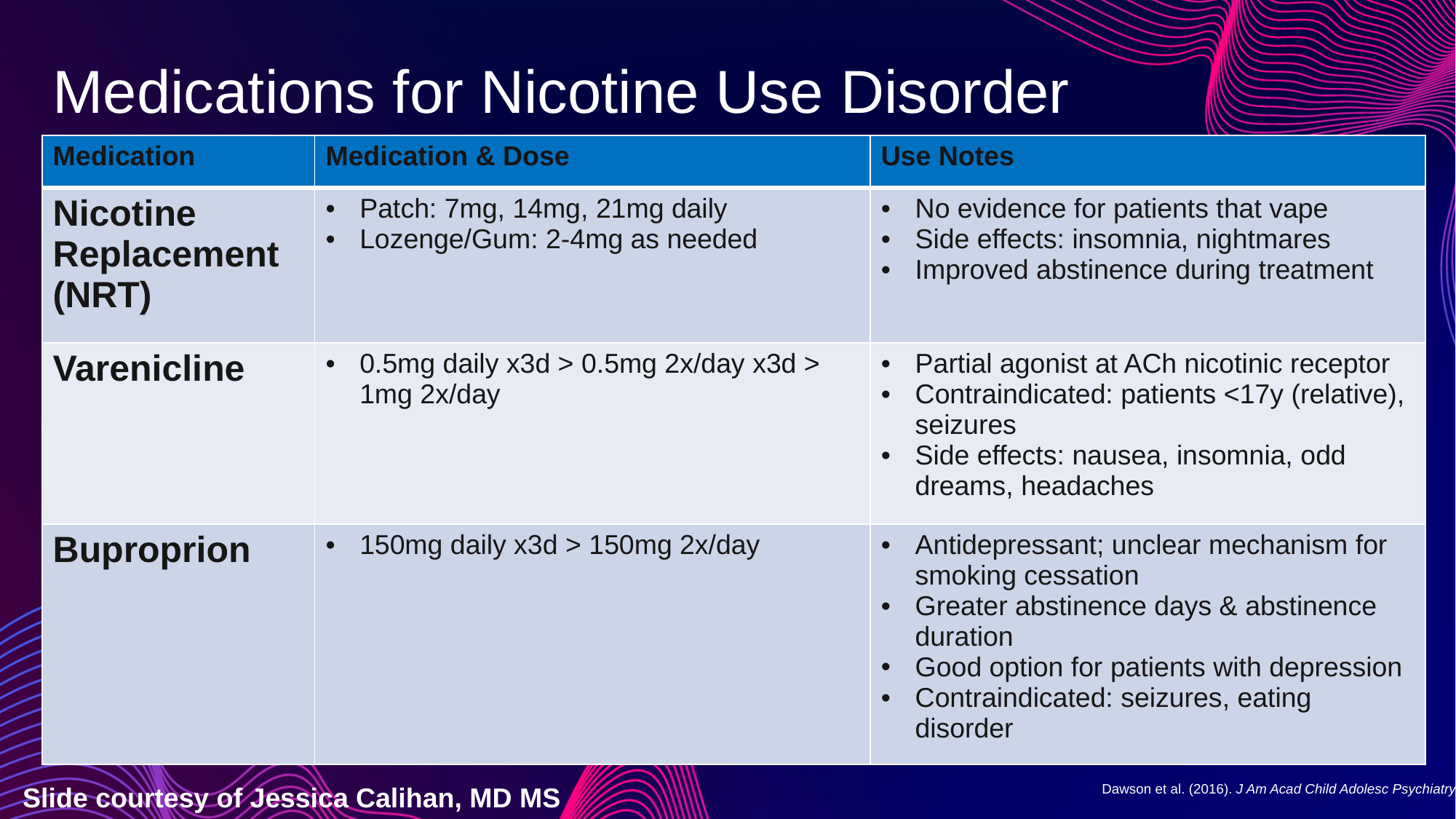

# Medications for Nicotine Use Disorder
| Medication | Medication & Dose | Use Notes |
| --- | --- | --- |
| Nicotine Replacement (NRT) | Patch: 7mg, 14mg, 21mg daily Lozenge/Gum: 2-4mg as needed | No evidence for patients that vape Side effects: insomnia, nightmares Improved abstinence during treatment |
| Varenicline | 0.5mg daily x3d > 0.5mg 2x/day x3d > 1mg 2x/day | Partial agonist at ACh nicotinic receptor Contraindicated: patients <17y (relative), seizures Side effects: nausea, insomnia, odd dreams, headaches |
| Buproprion | 150mg daily x3d > 150mg 2x/day | Antidepressant; unclear mechanism for smoking cessation Greater abstinence days & abstinence duration Good option for patients with depression Contraindicated: seizures, eating disorder |
Slide courtesy of Jessica Calihan, MD MS
Dawson et al. (2016). J Am Acad Child Adolesc Psychiatry.